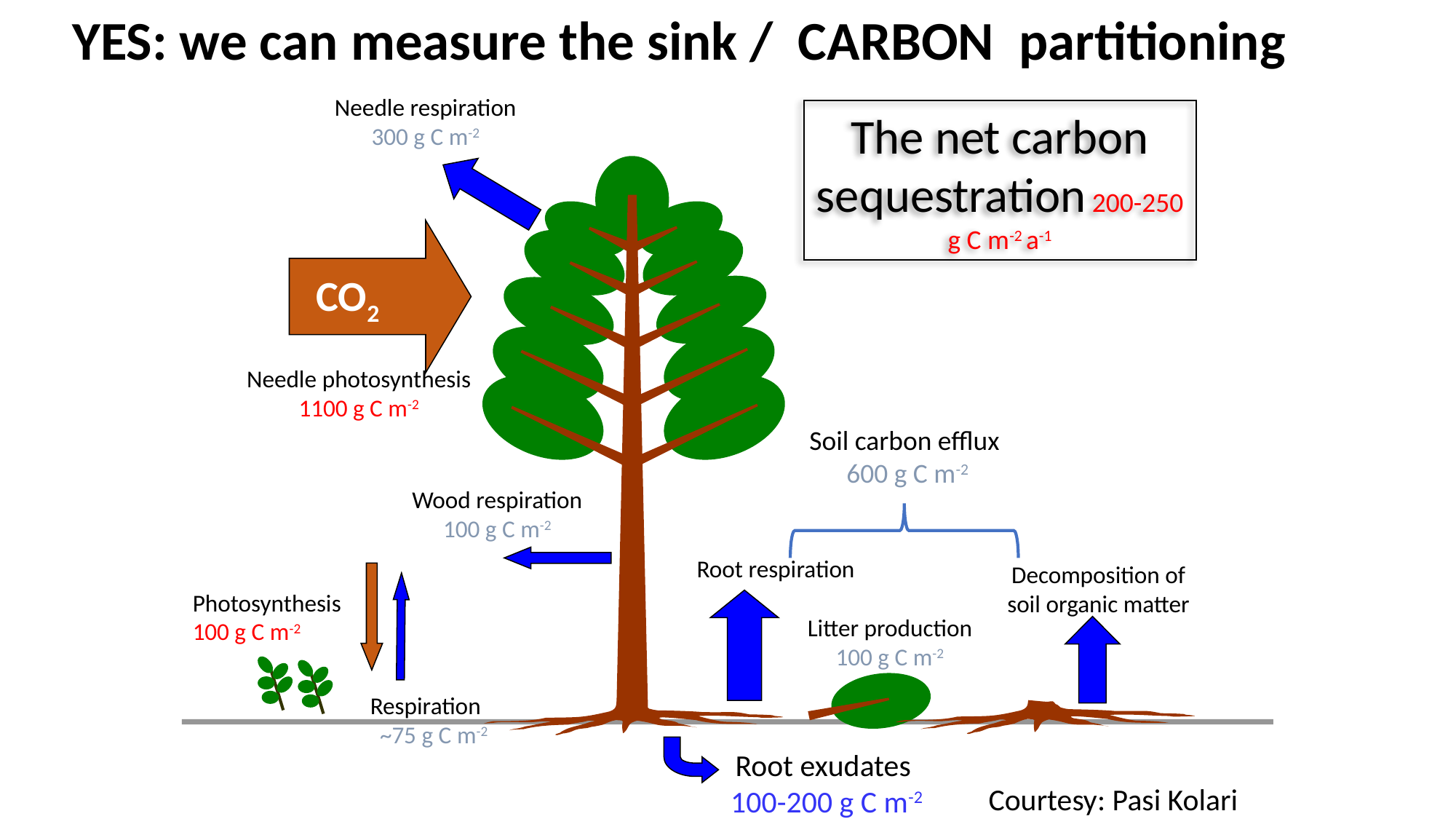

YES: we can measure the sink /  CARBON  partitioning

Needle respiration
300 g C m-2
The net carbon sequestration 200-250 g C m-2 a-1

CO2
Needle photosynthesis
1100 g C m-2

Soil carbon efflux  600 g C m-2
Wood respiration
100 g C m-2

Root respiration
Decomposition of soil organic matter
Photosynthesis
100 g C m-2

Litter production 100 g C m-2

Respiration
 ~75 g C m-2

Root exudates  100-200 g C m-2
Courtesy: Pasi Kolari